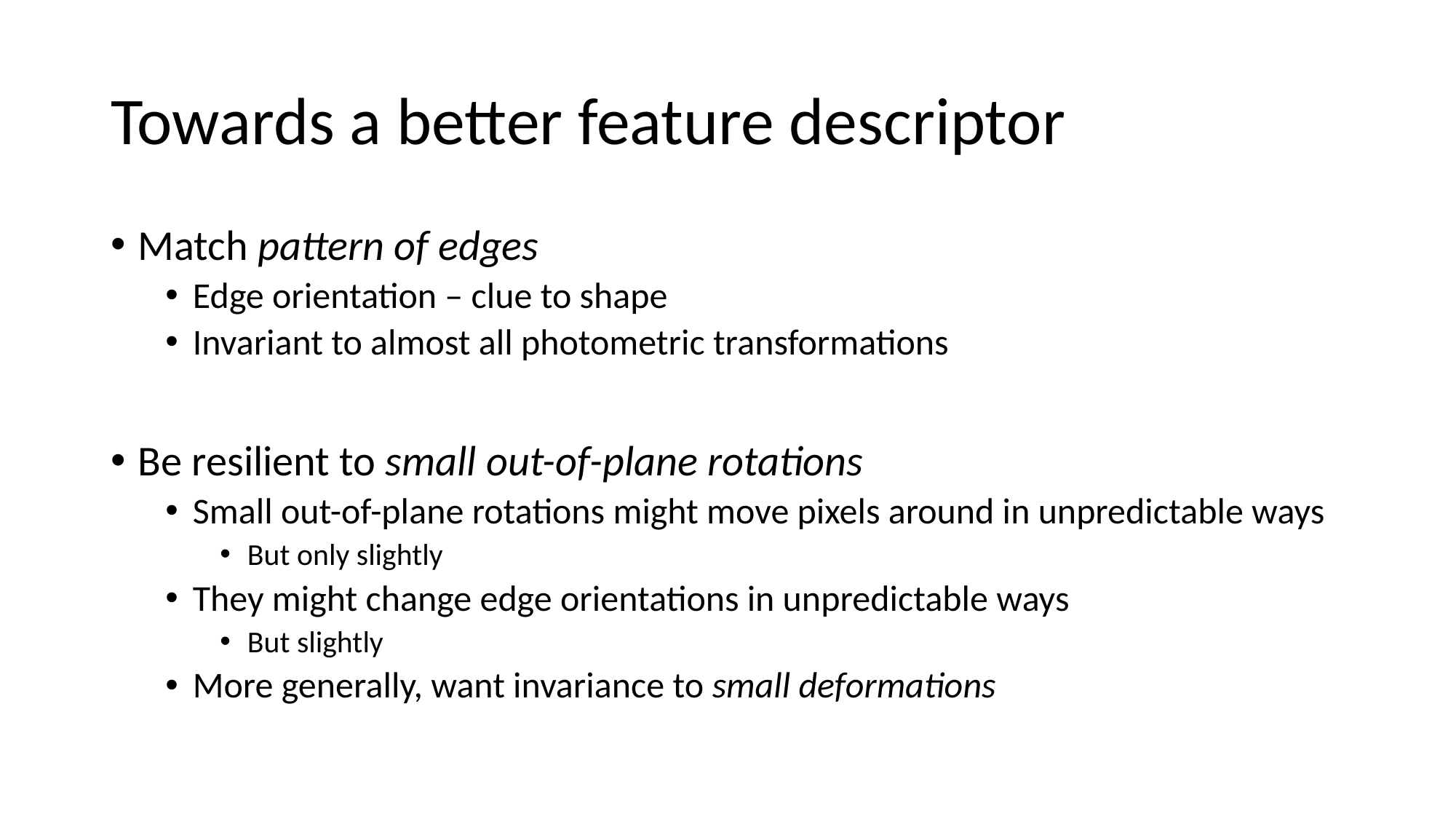

# Towards a better feature descriptor
Match pattern of edges
Edge orientation – clue to shape
Invariant to almost all photometric transformations

Be resilient to small out-of-plane rotations
Small out-of-plane rotations might move pixels around in unpredictable ways
But only slightly
They might change edge orientations in unpredictable ways
But slightly
More generally, want invariance to small deformations